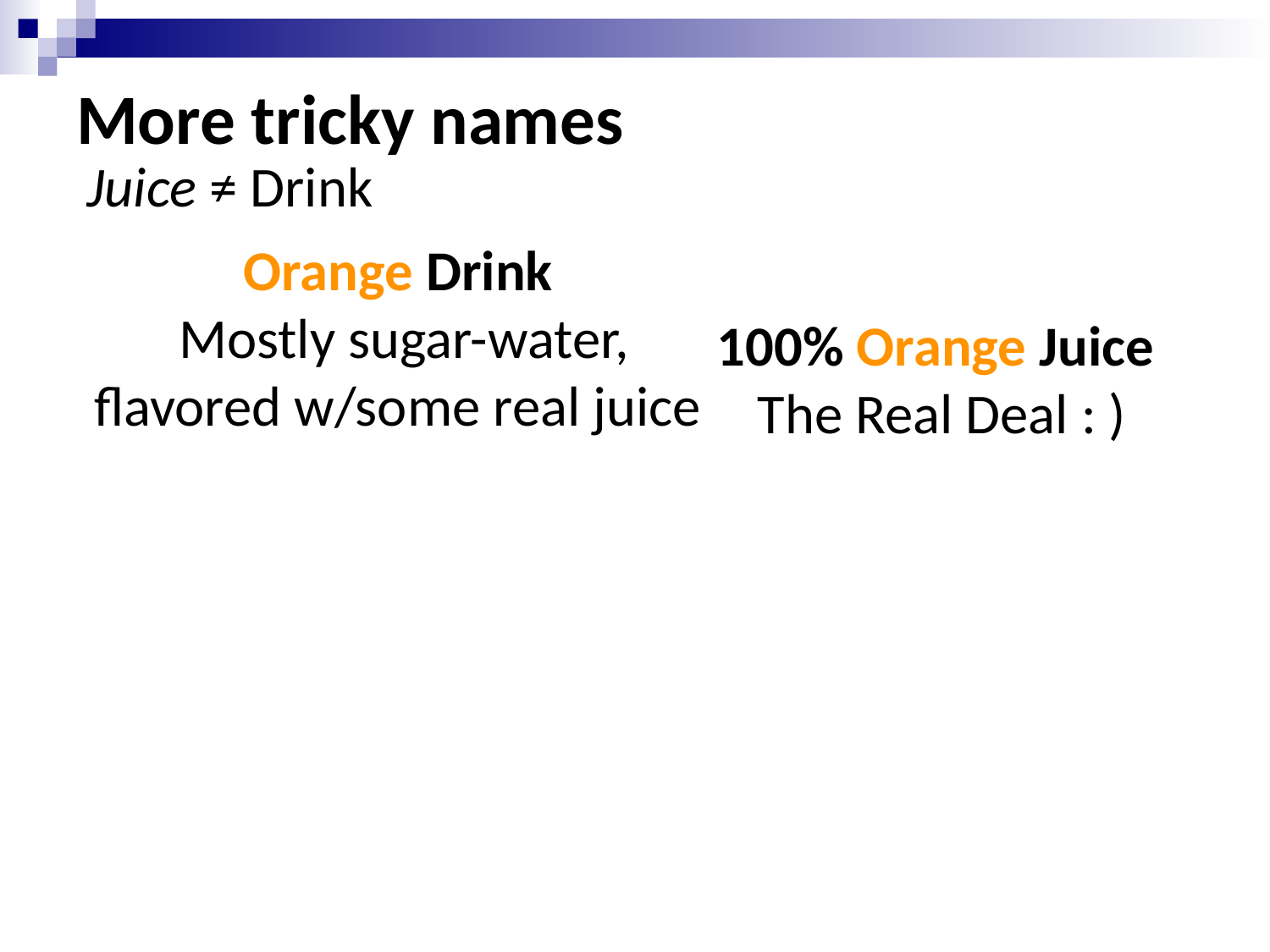

# More tricky names

Juice ≠ Drink

Orange Drink
Mostly sugar-water, flavored w/some real juice

100% Orange Juice
 The Real Deal : )